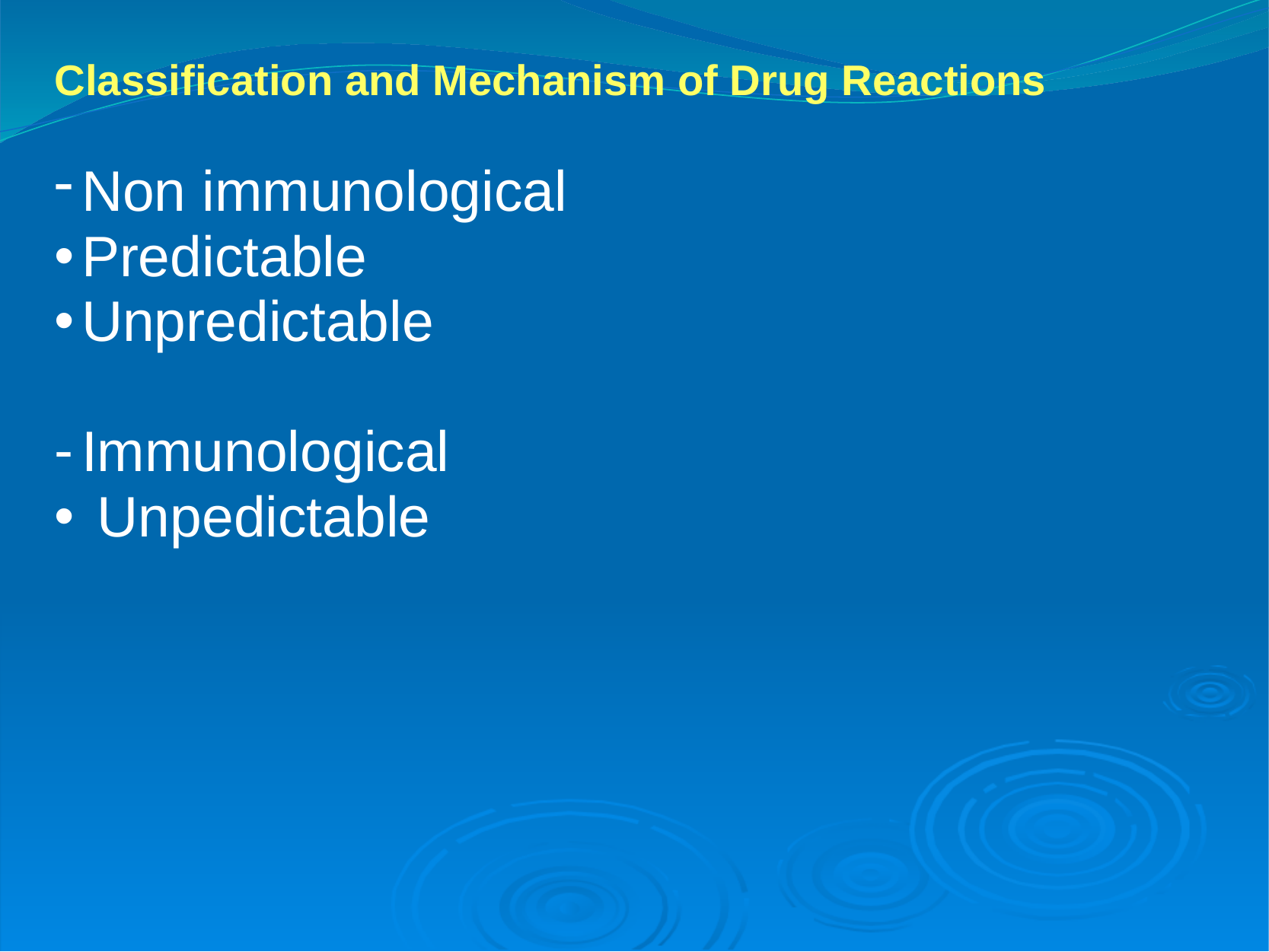

Classification and Mechanism of Drug Reactions

Non immunological
Predictable
Unpredictable

Immunological
 Unpedictable